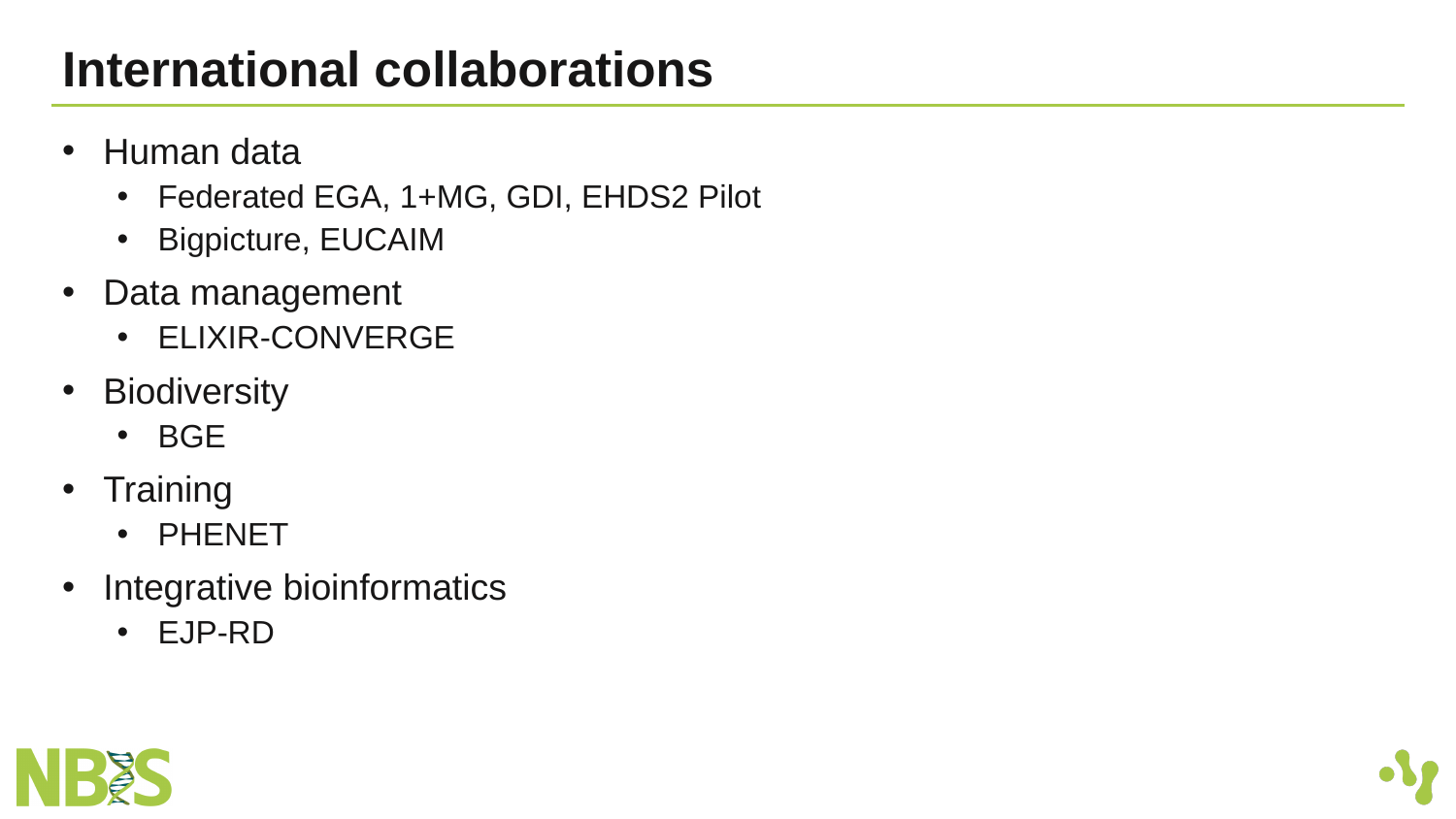

# International collaborations
Human data
Federated EGA, 1+MG, GDI, EHDS2 Pilot
Bigpicture, EUCAIM
Data management
ELIXIR-CONVERGE
Biodiversity
BGE
Training
PHENET
Integrative bioinformatics
EJP-RD